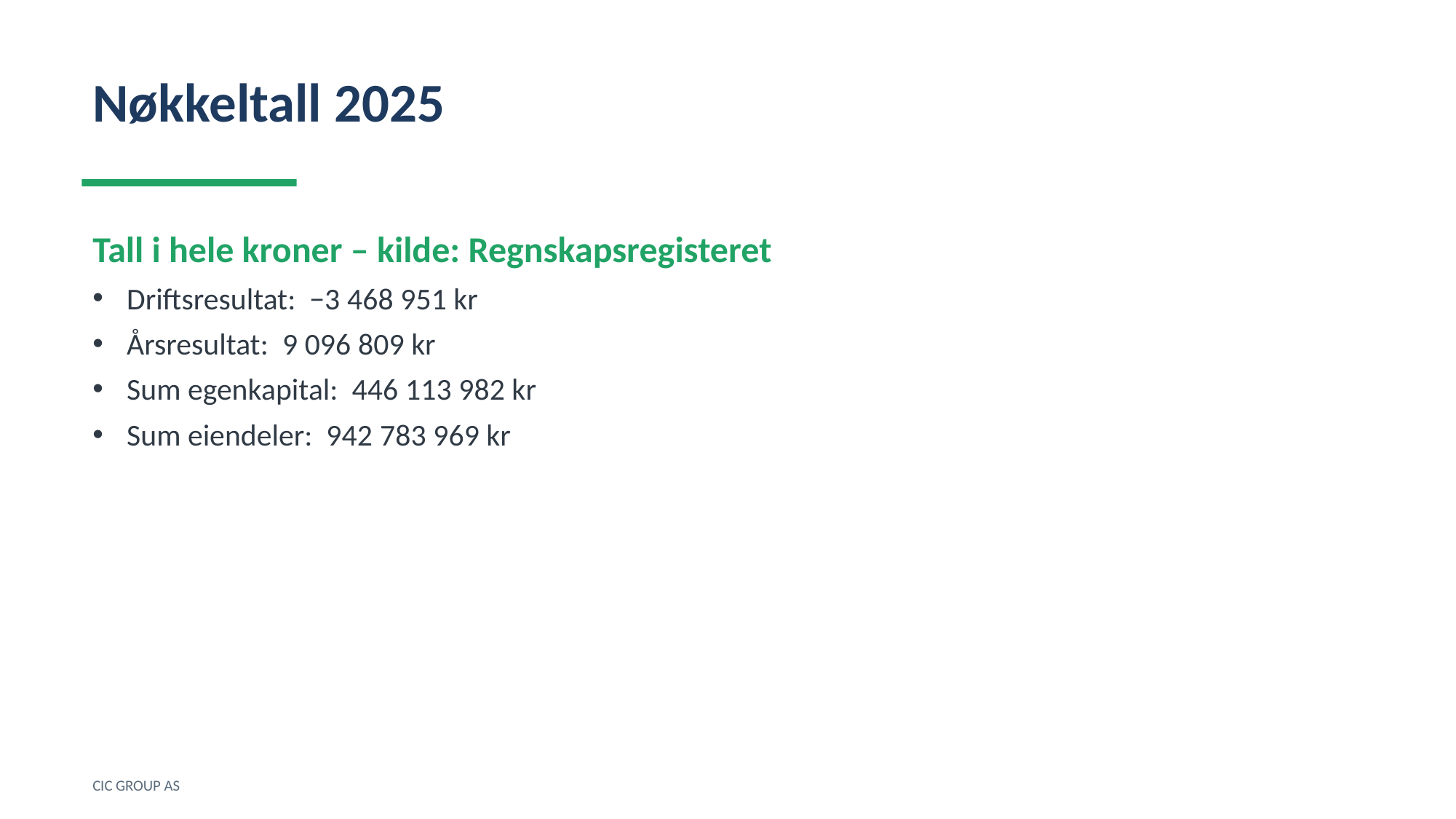

Nøkkeltall 2025

Tall i hele kroner – kilde: Regnskapsregisteret
Driftsresultat:  −3 468 951 kr
Årsresultat:  9 096 809 kr
Sum egenkapital:  446 113 982 kr
Sum eiendeler:  942 783 969 kr
CIC GROUP AS